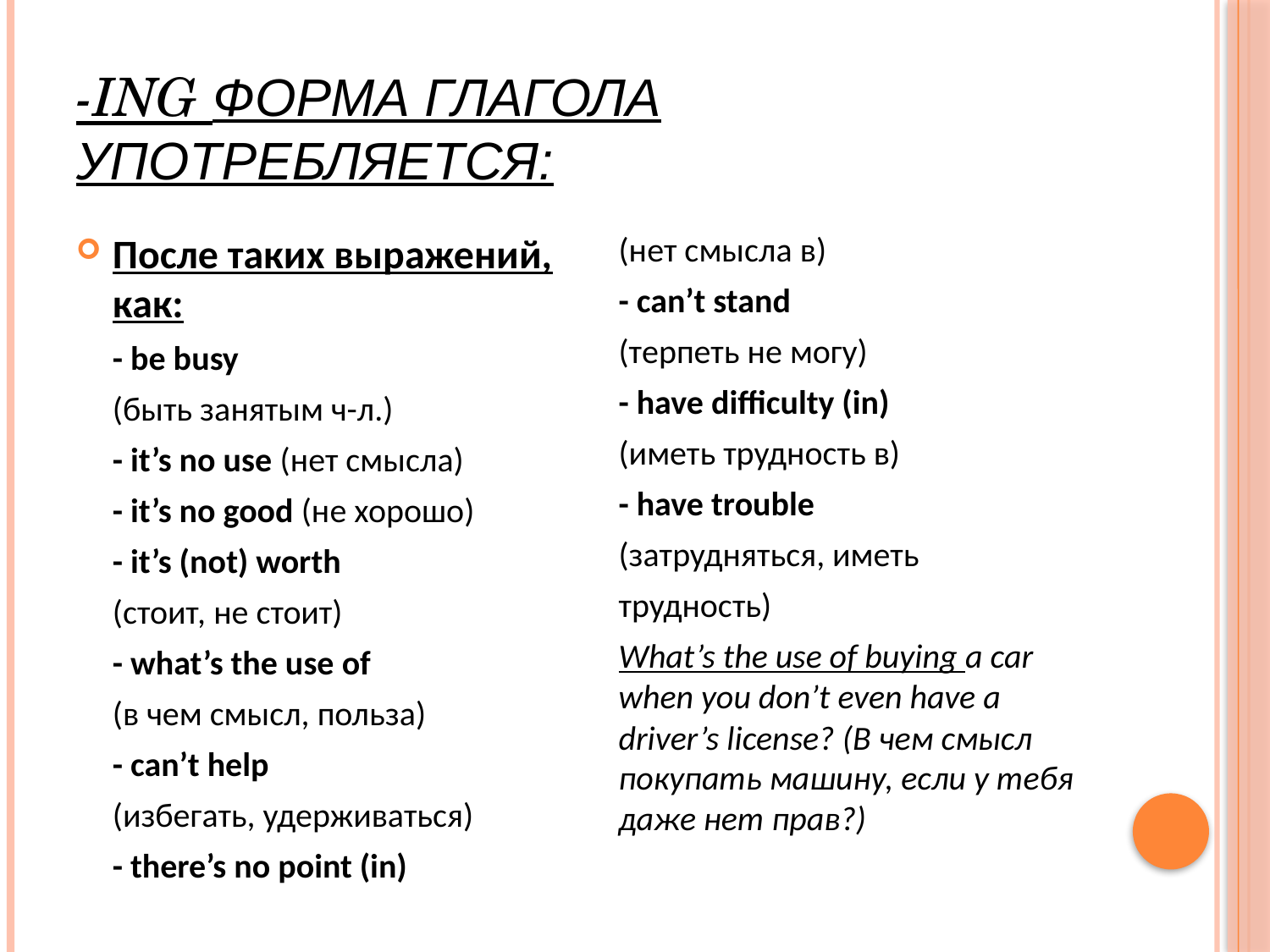

# -ing форма глагола употребляется:
После таких выражений, как:
		- be busy
		(быть занятым ч-л.)
		- it’s no use (нет смысла)
		- it’s no good (не хорошо)
		- it’s (not) worth
		(стоит, не стоит)
		- what’s the use of
		(в чем смысл, польза)
		- can’t help
		(избегать, удерживаться)
		- there’s no point (in)
		(нет смысла в)
		- can’t stand
		(терпеть не могу)
		- have difficulty (in)
		(иметь трудность в)
		- have trouble
		(затрудняться, иметь
		трудность)
	What’s the use of buying a car when you don’t even have a driver’s license? (В чем смысл покупать машину, если у тебя даже нет прав?)